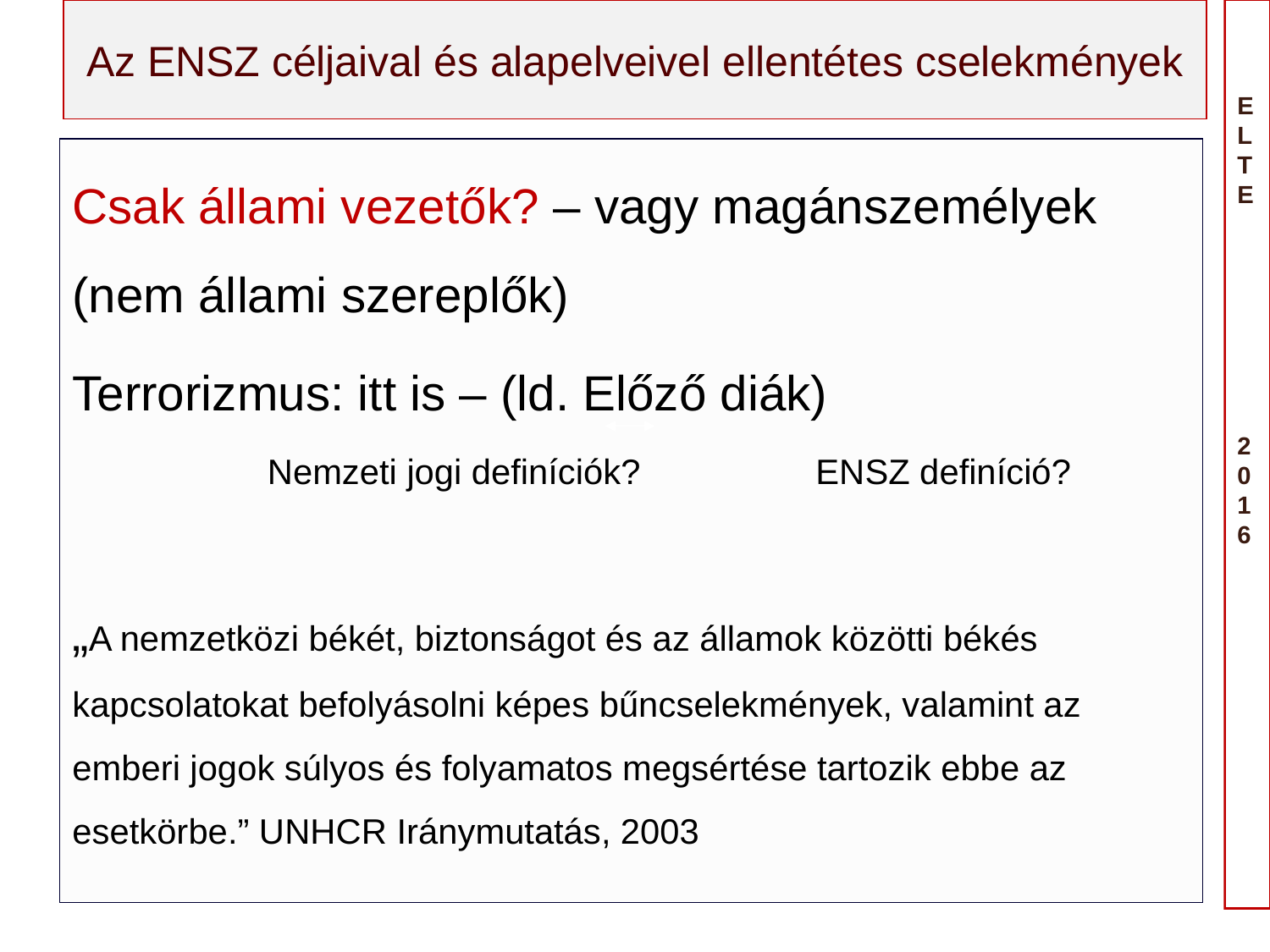

# Az ENSZ céljaival és alapelveivel ellentétes cselekmények
Csak állami vezetők? – vagy magánszemélyek (nem állami szereplők)
Terrorizmus: itt is – (ld. Előző diák)
       Nemzeti jogi definíciók?                  ENSZ definíció?

„A nemzetközi békét, biztonságot és az államok közötti békés kapcsolatokat befolyásolni képes bűncselekmények, valamint az emberi jogok súlyos és folyamatos megsértése tartozik ebbe az esetkörbe.” UNHCR Iránymutatás, 2003